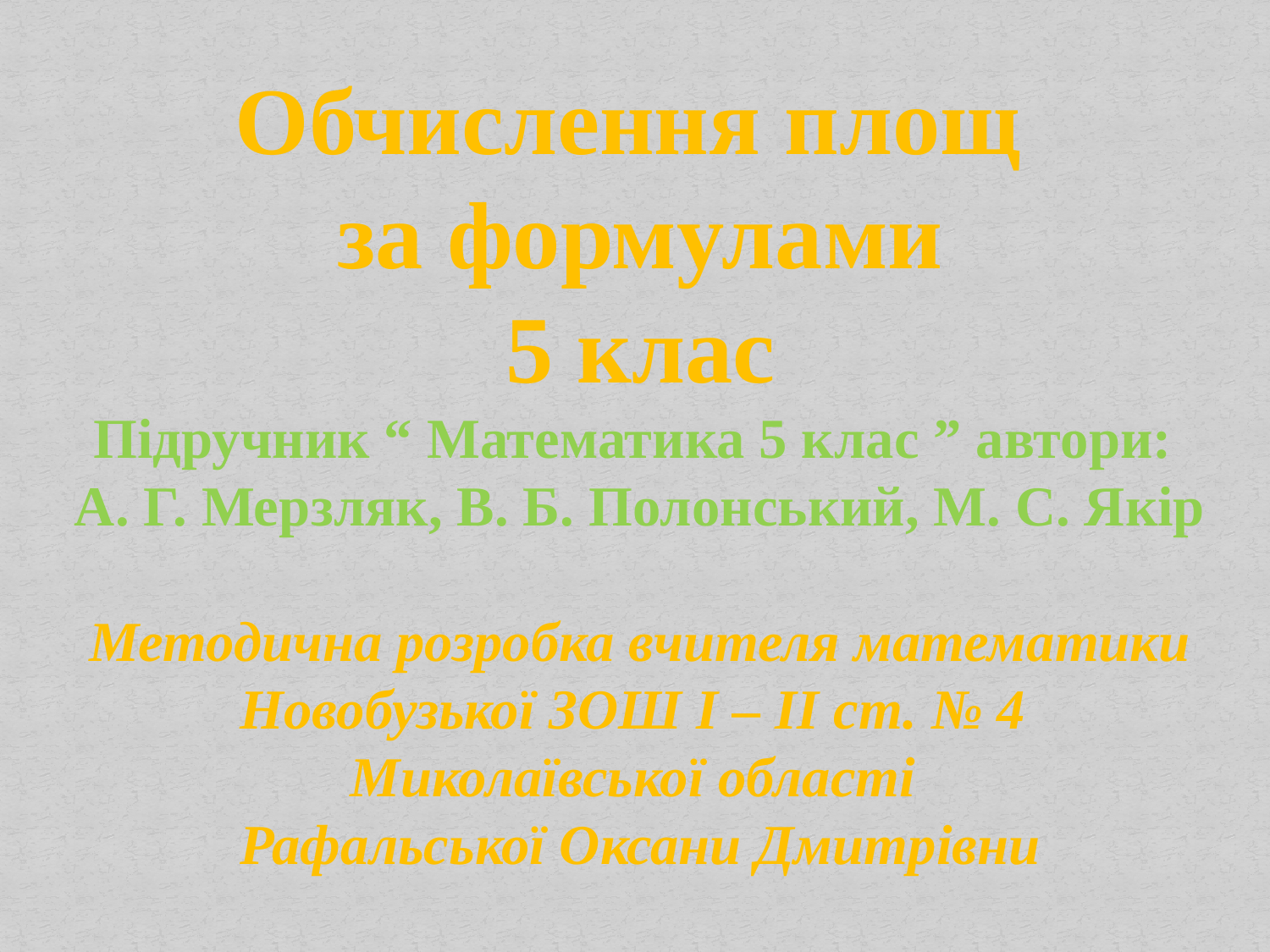

Обчислення площ
за формулами
5 клас
Підручник “ Математика 5 клас ” автори:
А. Г. Мерзляк, В. Б. Полонський, М. С. Якір

Методична розробка вчителя математики Новобузької ЗОШ І – ІІ ст. № 4
Миколаївської області
Рафальської Оксани Дмитрівни